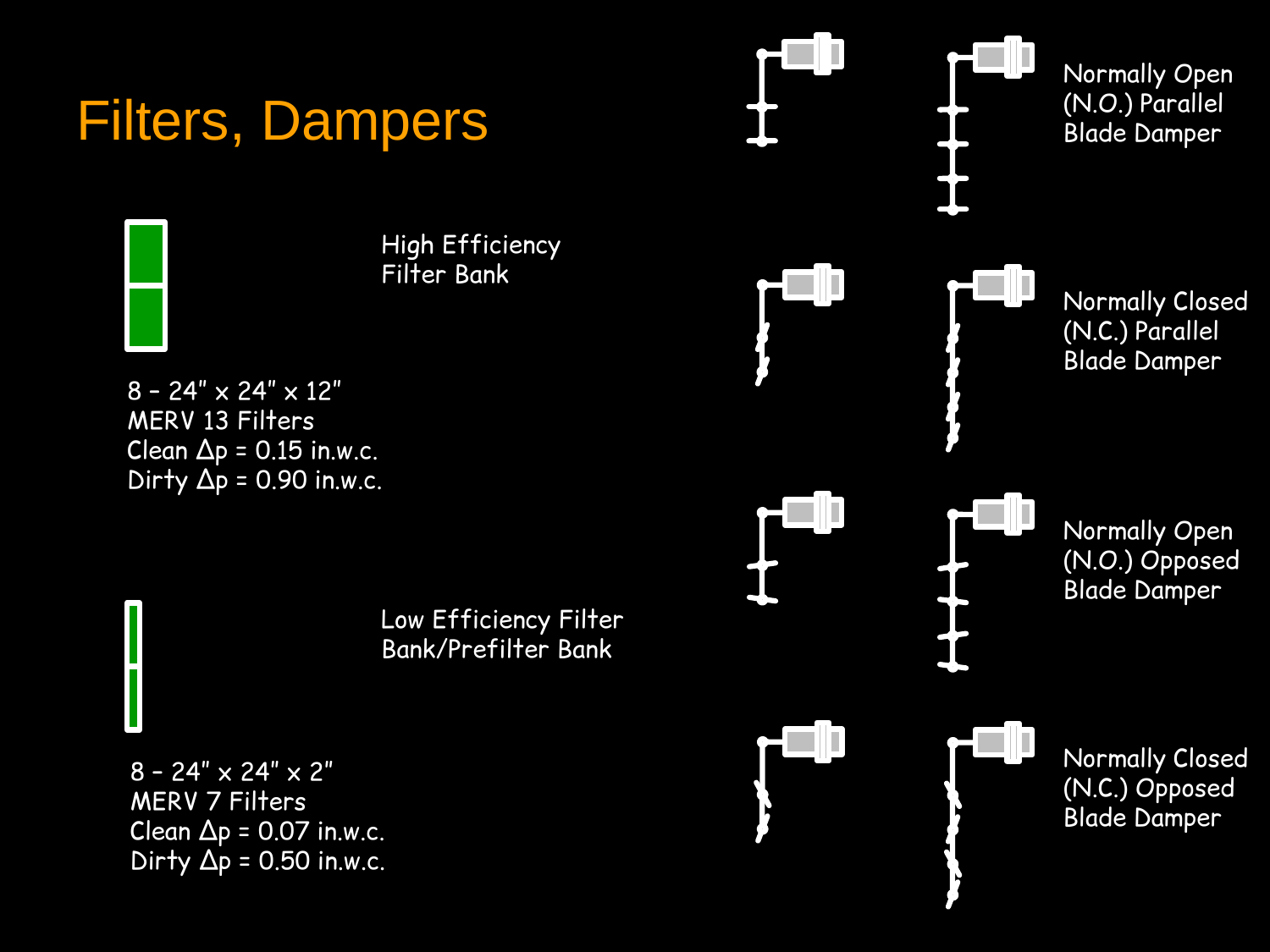

# Filters, Dampers
Normally Open (N.O.) Parallel Blade Damper

8 – 24” x 24” x 12”
MERV 13 Filters
Clean ∆p = 0.15 in.w.c.
Dirty ∆p = 0.90 in.w.c.
High Efficiency Filter Bank

Normally Closed (N.C.) Parallel Blade Damper

Normally Open (N.O.) Opposed Blade Damper

8 – 24” x 24” x 2”
MERV 7 Filters
Clean ∆p = 0.07 in.w.c.
Dirty ∆p = 0.50 in.w.c.
Low Efficiency Filter Bank/Prefilter Bank

Normally Closed (N.C.) Opposed Blade Damper